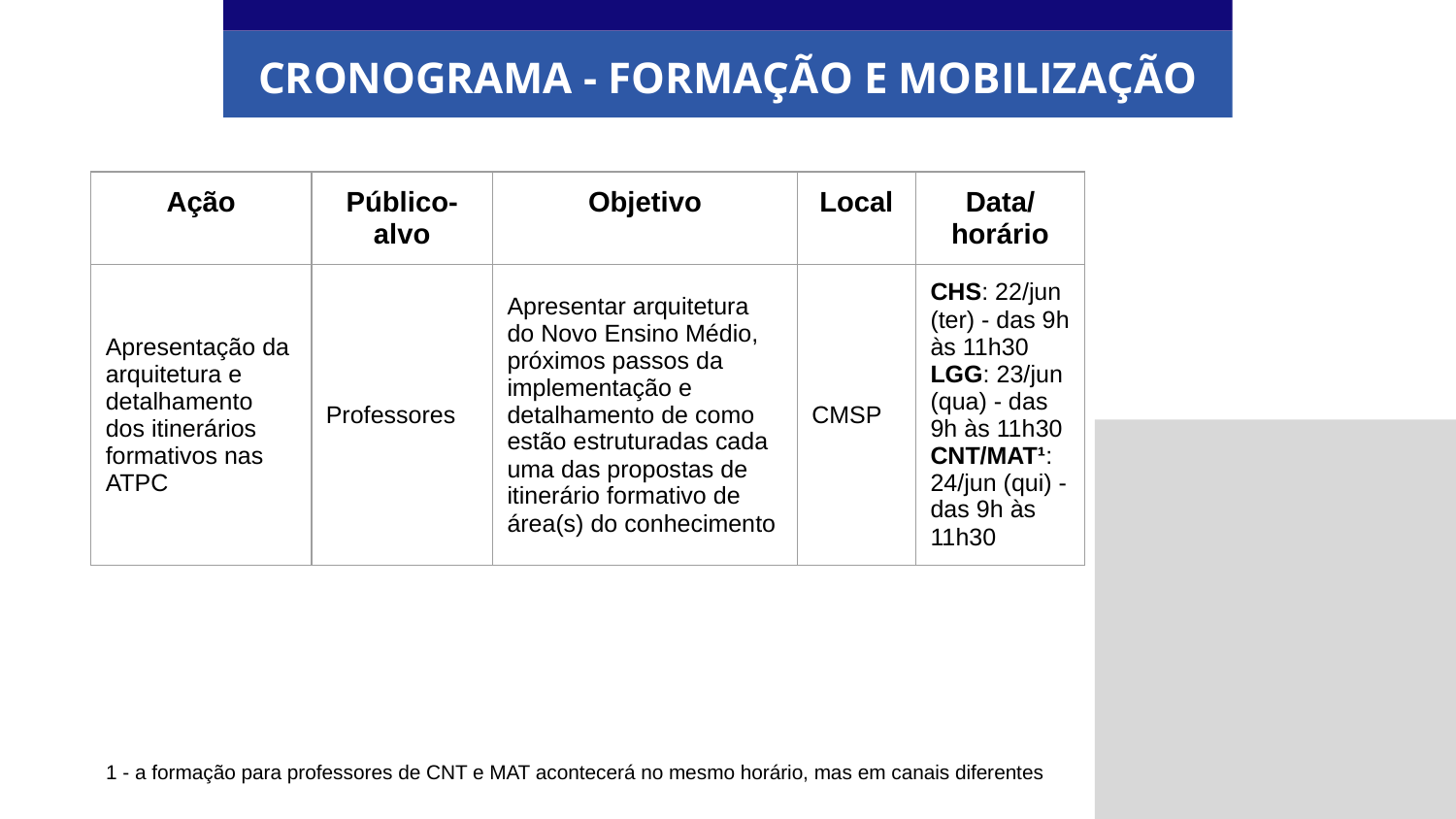

CRONOGRAMA - FORMAÇÃO E MOBILIZAÇÃO
| Ação | Público-alvo | Objetivo | Local | Data/horário |
| --- | --- | --- | --- | --- |
| Apresentação da arquitetura e detalhamento dos itinerários formativos nas ATPC | Professores | Apresentar arquitetura do Novo Ensino Médio, próximos passos da implementação e detalhamento de como estão estruturadas cada uma das propostas de itinerário formativo de área(s) do conhecimento | CMSP | CHS: 22/jun (ter) - das 9h às 11h30 LGG: 23/jun (qua) - das 9h às 11h30 CNT/MAT¹: 24/jun (qui) - das 9h às 11h30 |

1 - a formação para professores de CNT e MAT acontecerá no mesmo horário, mas em canais diferentes